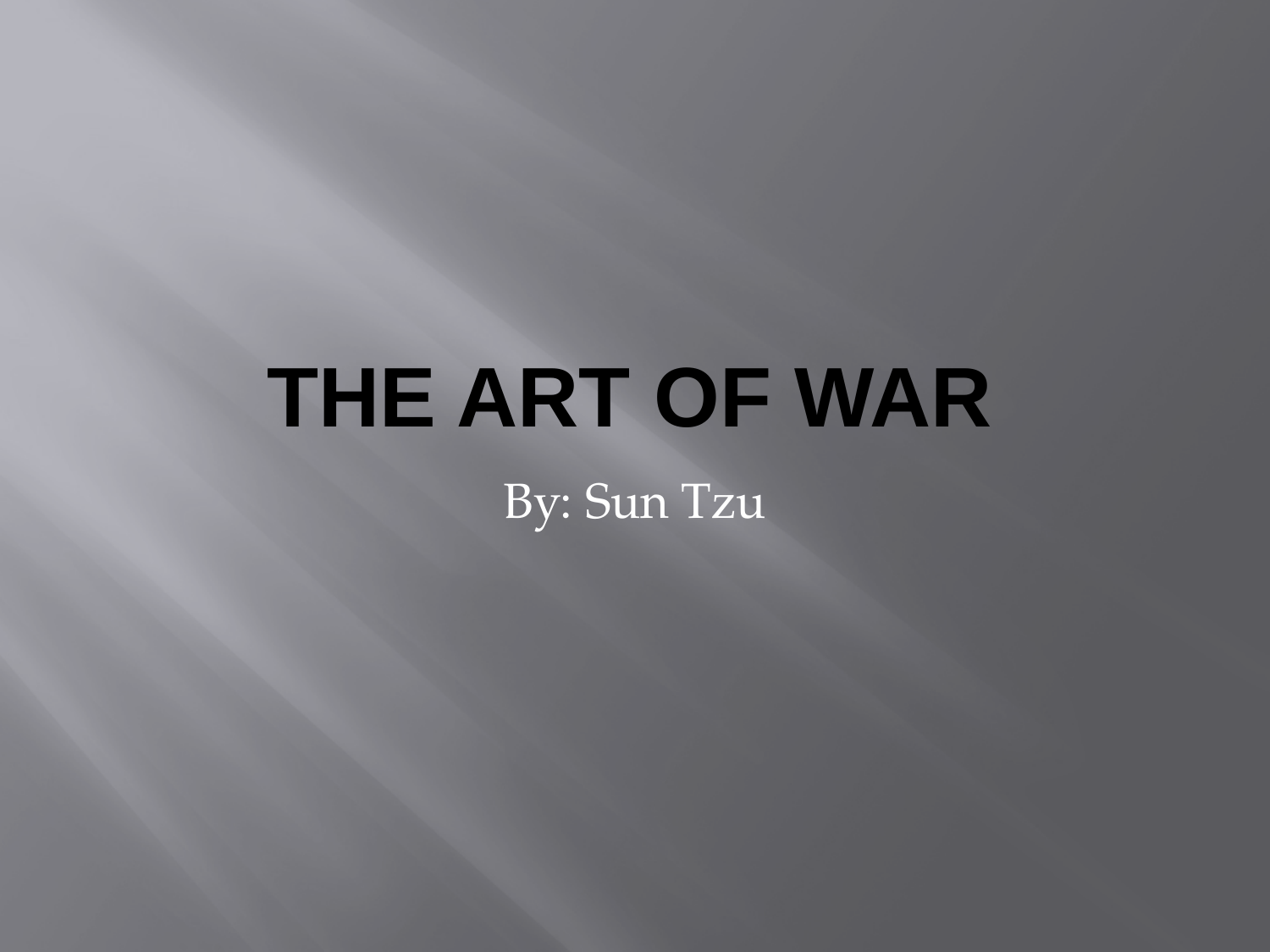

# The Art of War
By: Sun Tzu